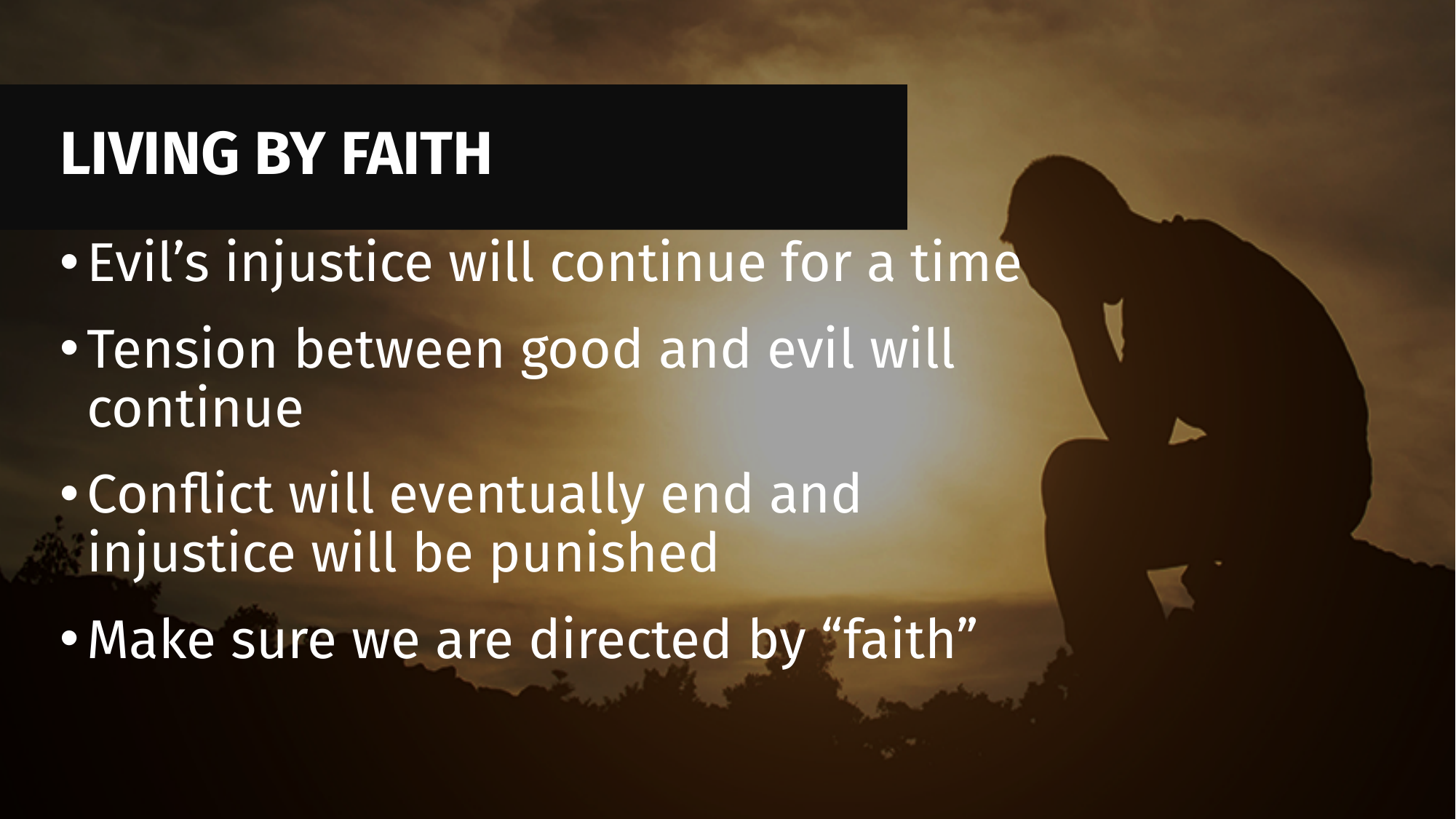

# Living by Faith
Evil’s injustice will continue for a time
Tension between good and evil will continue
Conflict will eventually end and injustice will be punished
Make sure we are directed by “faith”